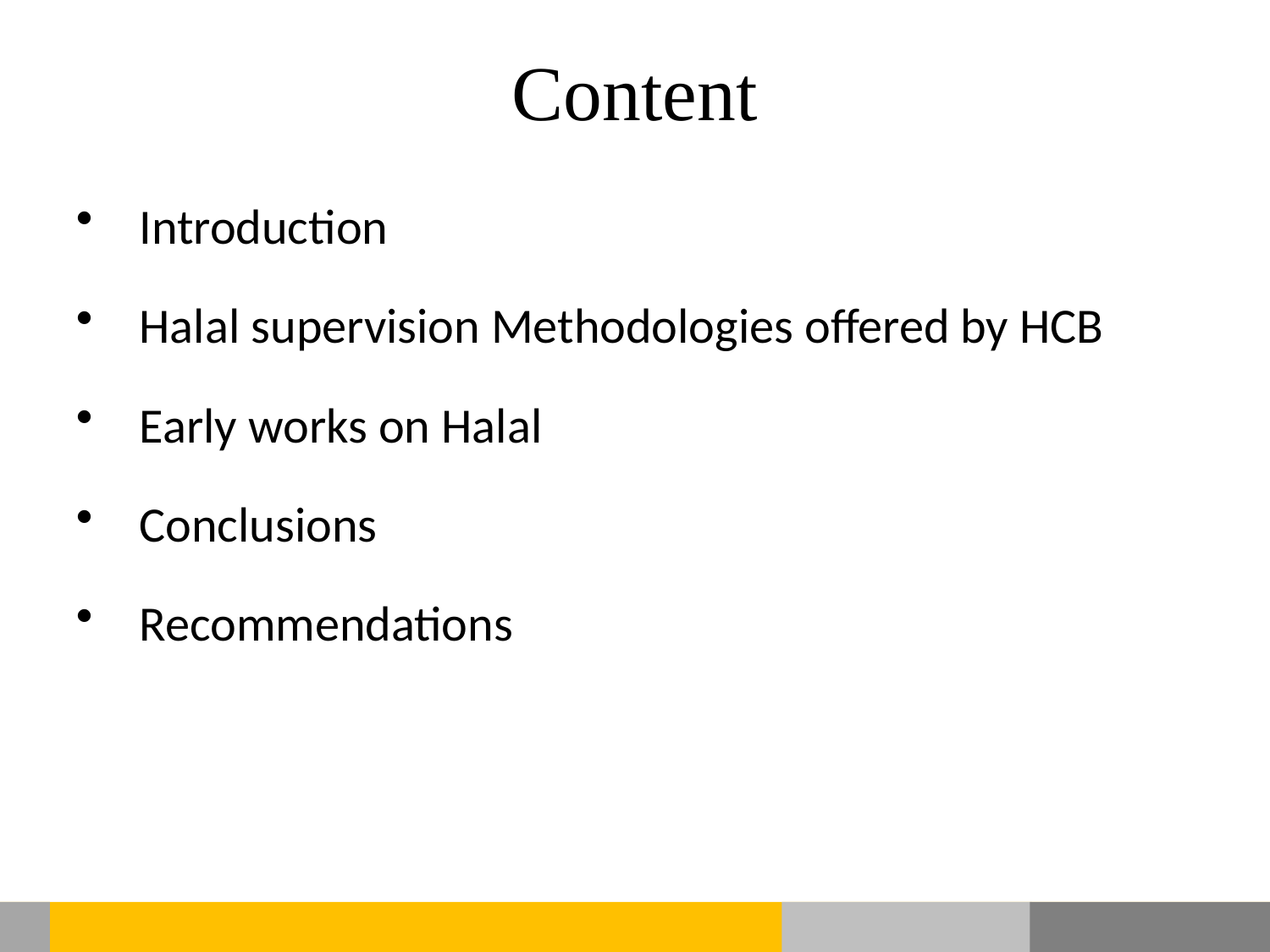

Content
Introduction
Halal supervision Methodologies offered by HCB
Early works on Halal
Conclusions
Recommendations